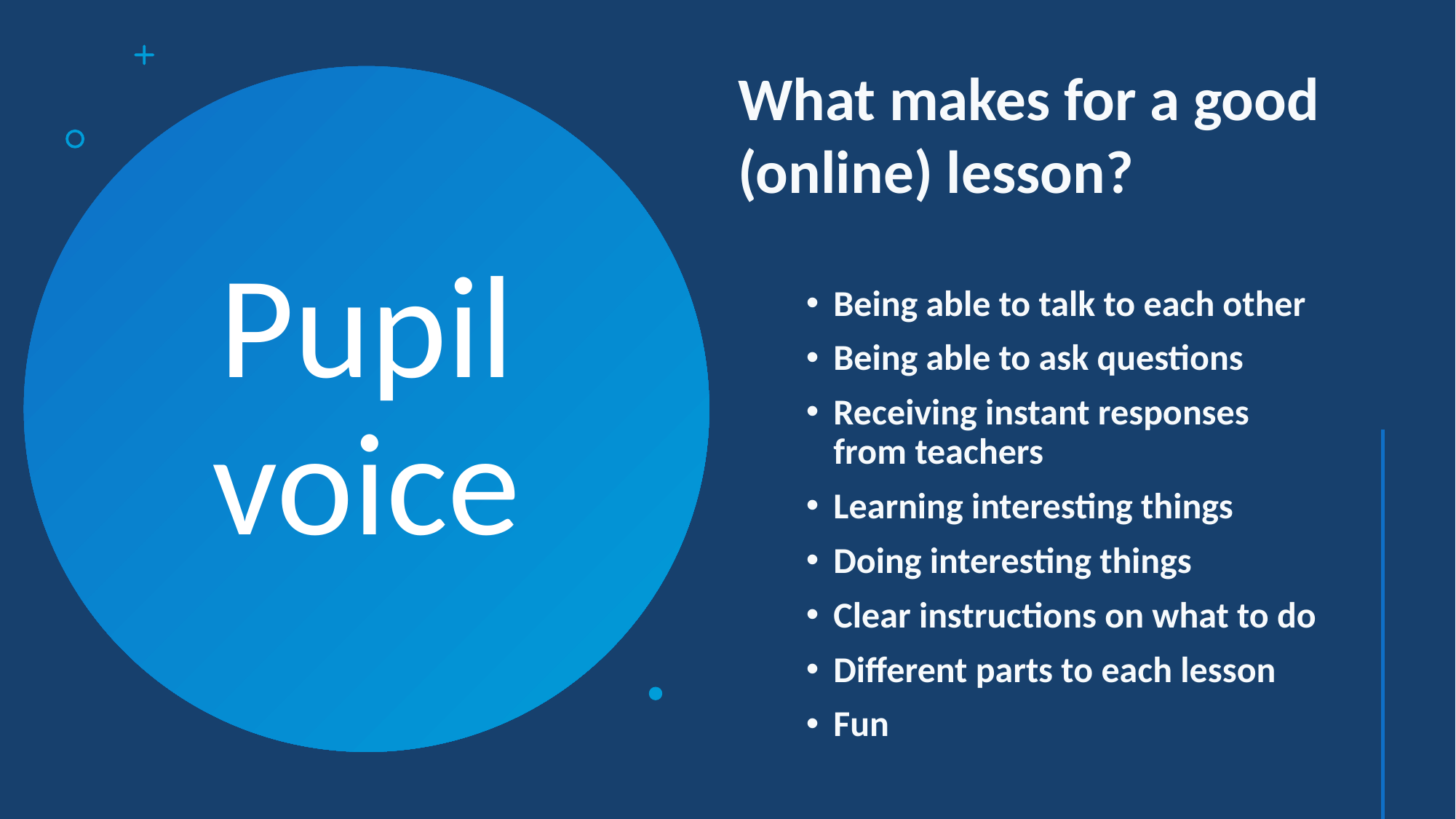

What makes for a good (online) lesson?

# Pupil voice
Being able to talk to each other
Being able to ask questions
Receiving instant responses from teachers
Learning interesting things
Doing interesting things
Clear instructions on what to do
Different parts to each lesson
Fun